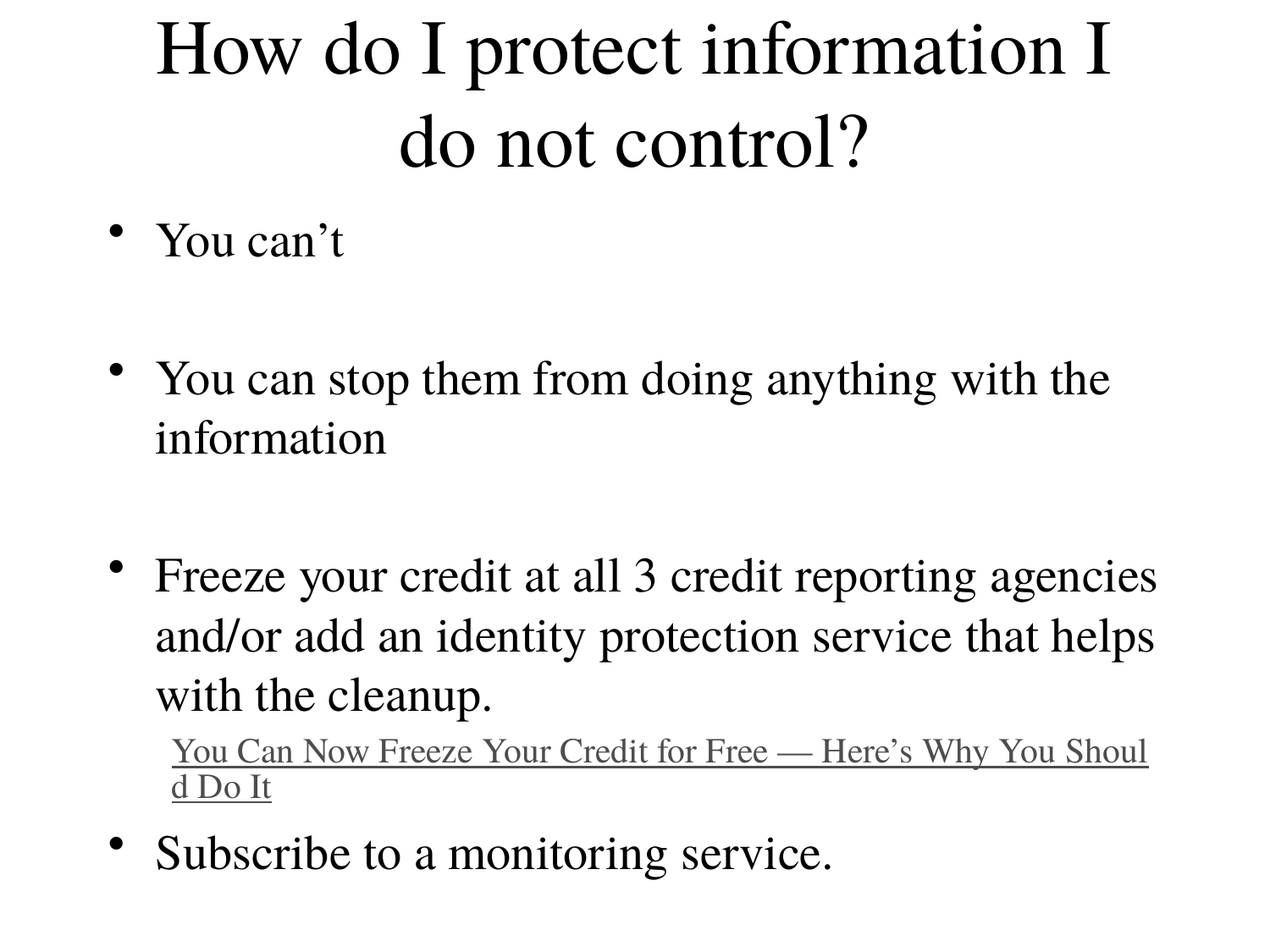

# How do I protect information I do not control?
You can’t

You can stop them from doing anything with the information

Freeze your credit at all 3 credit reporting agencies and/or add an identity protection service that helps with the cleanup.
You Can Now Freeze Your Credit for Free — Here’s Why You Should Do It
Subscribe to a monitoring service.